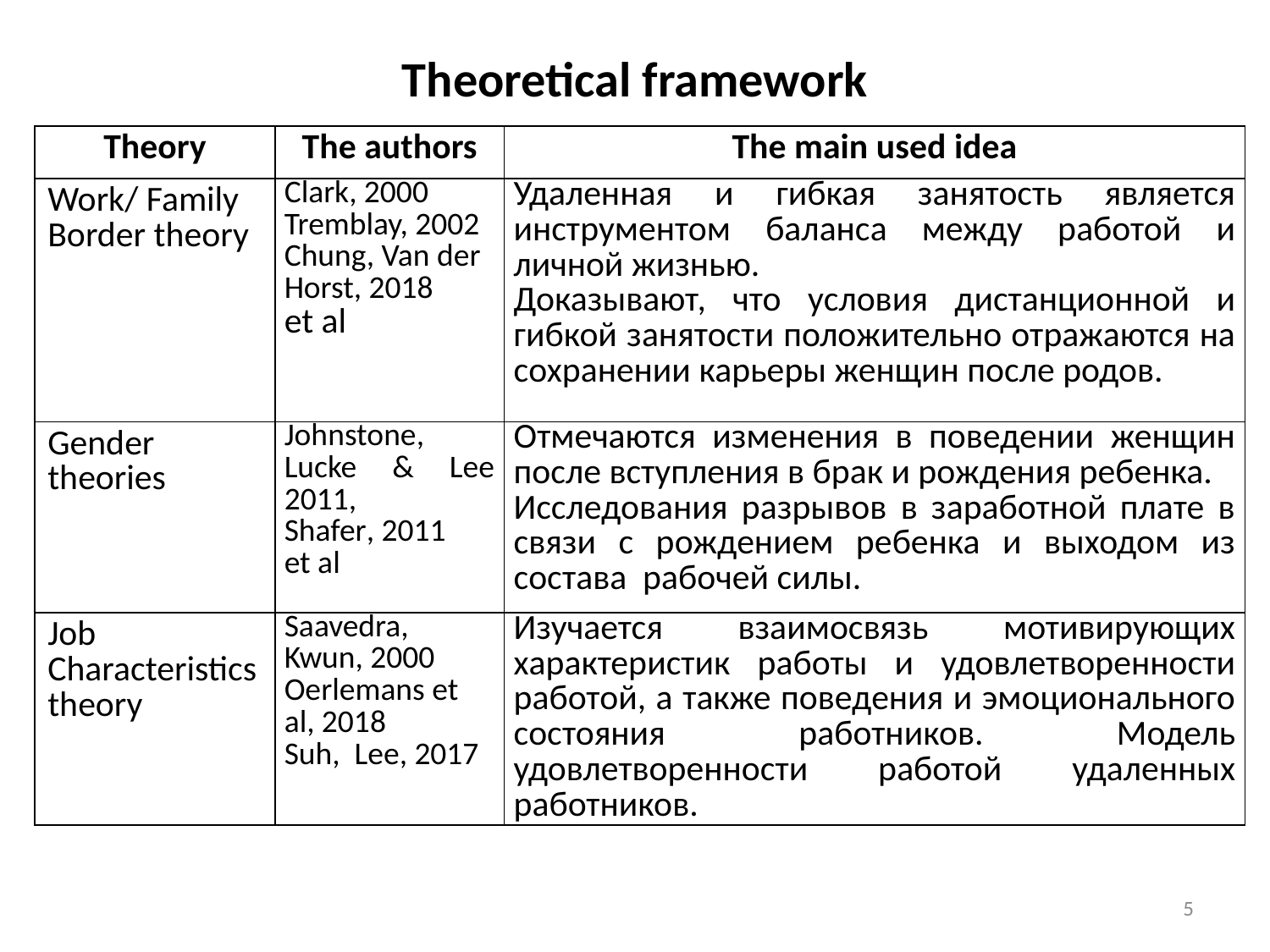

# Theoretical framework
| Theory | The authors | The main used idea |
| --- | --- | --- |
| Work/ Family Border theory | Clark, 2000 Tremblay, 2002 Chung, Van der Horst, 2018 et al | Удаленная и гибкая занятость является инструментом баланса между работой и личной жизнью. Доказывают, что условия дистанционной и гибкой занятости положительно отражаются на сохранении карьеры женщин после родов. |
| Gender theories | Johnstone, Lucke & Lee 2011, Shafer, 2011 et al | Отмечаются изменения в поведении женщин после вступления в брак и рождения ребенка. Исследования разрывов в заработной плате в связи с рождением ребенка и выходом из состава рабочей силы. |
| Job Characteristics theory | Saavedra, Kwun, 2000 Oerlemans et al, 2018 Suh, Lee, 2017 | Изучается взаимосвязь мотивирующих характеристик работы и удовлетворенности работой, а также поведения и эмоционального состояния работников. Модель удовлетворенности работой удаленных работников. |
5